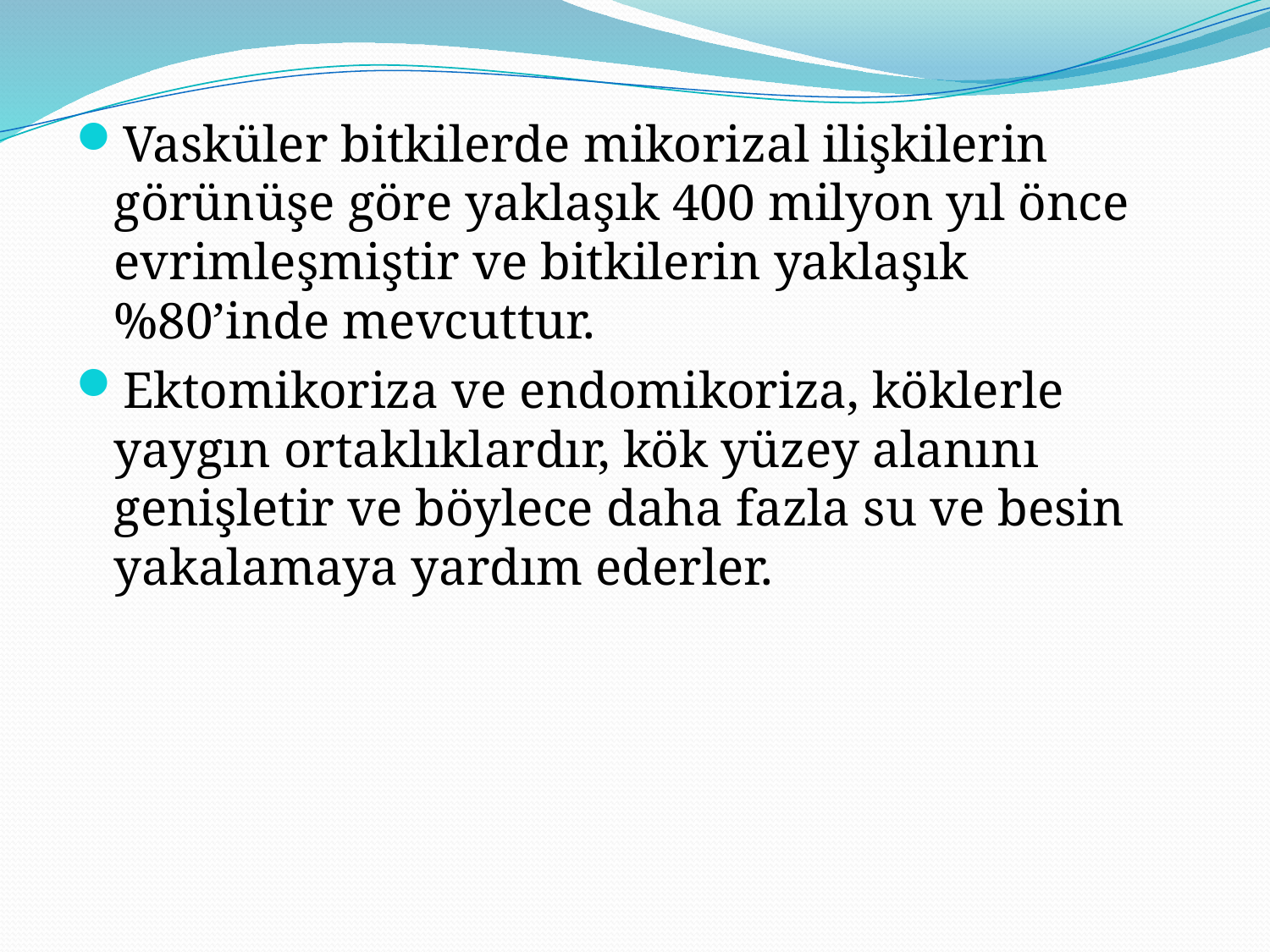

Vasküler bitkilerde mikorizal ilişkilerin görünüşe göre yaklaşık 400 milyon yıl önce evrimleşmiştir ve bitkilerin yaklaşık %80’inde mevcuttur.
Ektomikoriza ve endomikoriza, köklerle yaygın ortaklıklardır, kök yüzey alanını genişletir ve böylece daha fazla su ve besin yakalamaya yardım ederler.